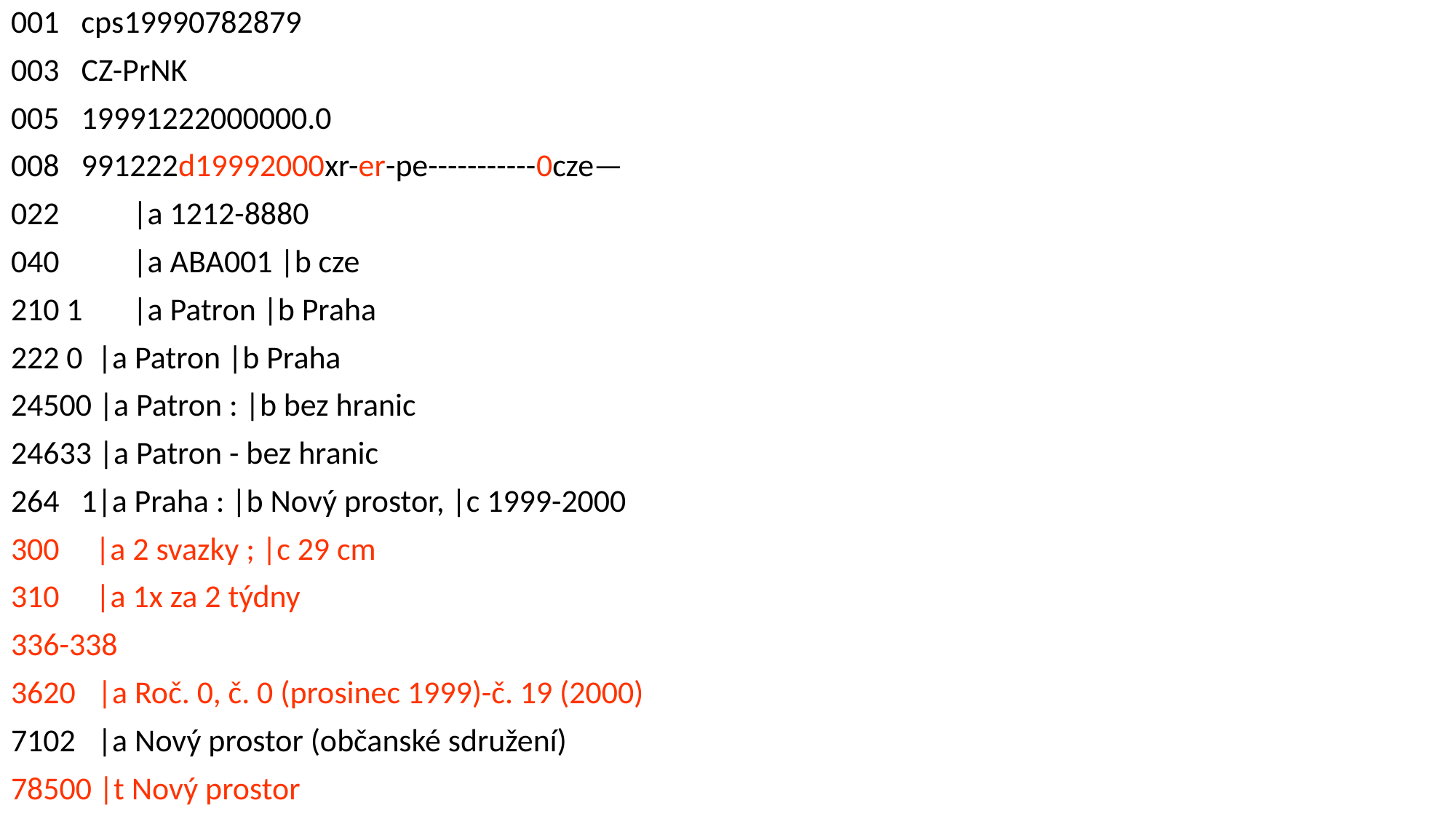

001   cps19990782879
003   CZ-PrNK
005   19991222000000.0
008   991222d19992000xr-er-pe-----------0cze—
022   	|a 1212-8880
040   	|a ABA001 |b cze
210 1	|a Patron |b Praha
222 0  |a Patron |b Praha
24500 |a Patron : |b bez hranic
24633 |a Patron - bez hranic
264   1|a Praha : |b Nový prostor, |c 1999-2000
300     |a 2 svazky ; |c 29 cm
310     |a 1x za 2 týdny
336-338
3620   |a Roč. 0, č. 0 (prosinec 1999)-č. 19 (2000)
7102   |a Nový prostor (občanské sdružení)
78500 |t Nový prostor